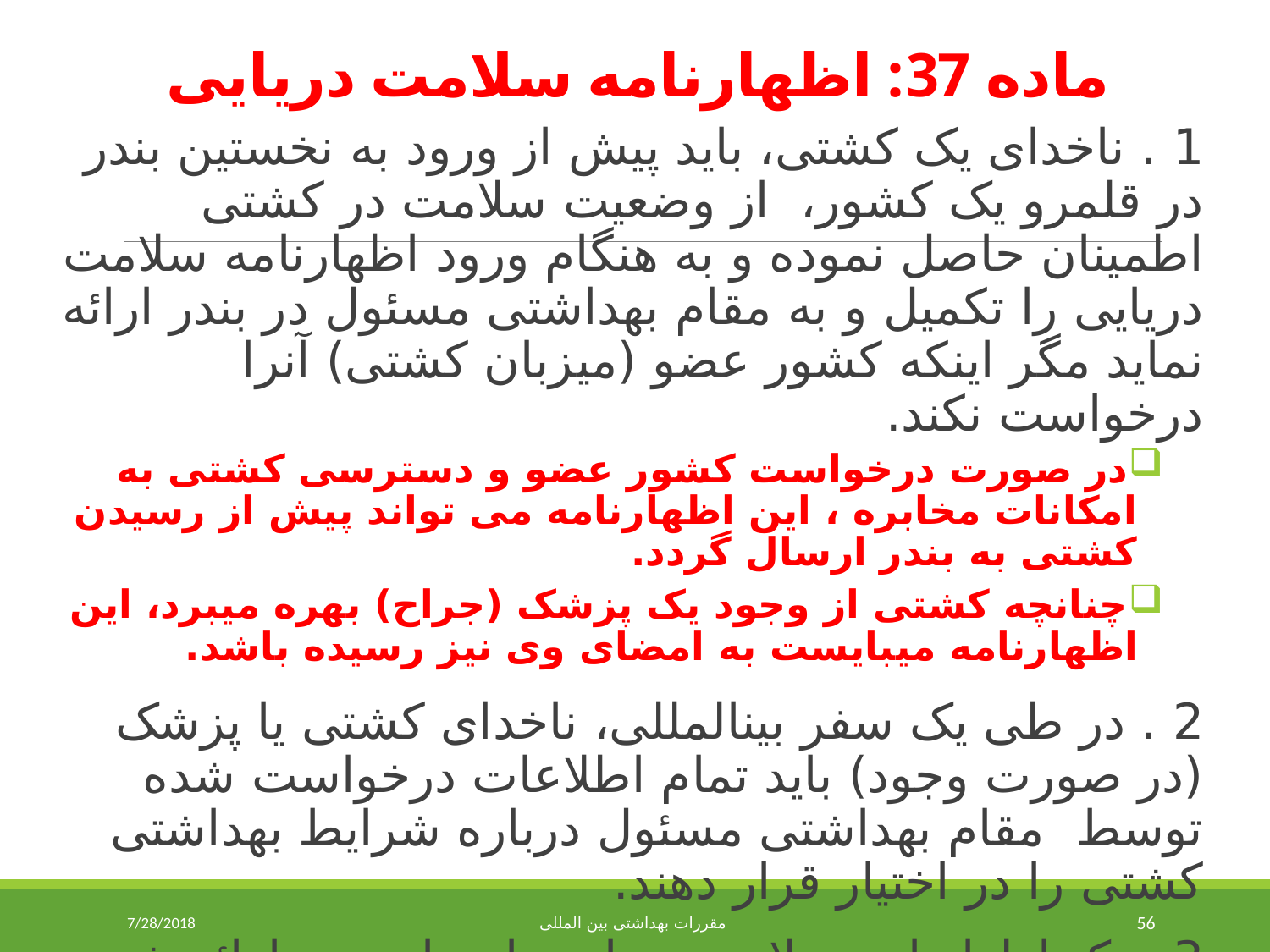

# ماده 37: اظهارنامه سلامت دریایی
1 . ناخدای یک کشتی، باید پیش از ورود به نخستین بندر در قلمرو یک کشور،  از وضعیت سلامت در کشتی اطمینان حاصل نموده و به هنگام ورود اظهارنامه سلامت دریایی را تکمیل و به مقام بهداشتی مسئول در بندر ارائه نماید مگر اینکه کشور عضو (میزبان کشتی) آنرا درخواست نکند.
در صورت درخواست کشور عضو و دسترسی کشتی به امکانات مخابره ، این اظهارنامه می تواند پیش از رسیدن کشتی به بندر ارسال گردد.
چنانچه کشتی از وجود یک پزشک (جراح) بهره می­برد، این اظهارنامه می­بایست به امضای وی نیز رسیده باشد.
2 . در طی یک سفر بین­المللی، ناخدای کشتی یا پزشک (در صورت وجود) باید تمام اطلاعات درخواست شده توسط  مقام بهداشتی مسئول درباره شرایط بهداشتی کشتی را در اختیار قرار دهند.
3 . یک اظهارنامه سلامت دریایی باید با نمونه ارائه شده در پیوست 8 مطابقت داشته باشد.

7/28/2018
مقررات بهداشتی بین المللی
56